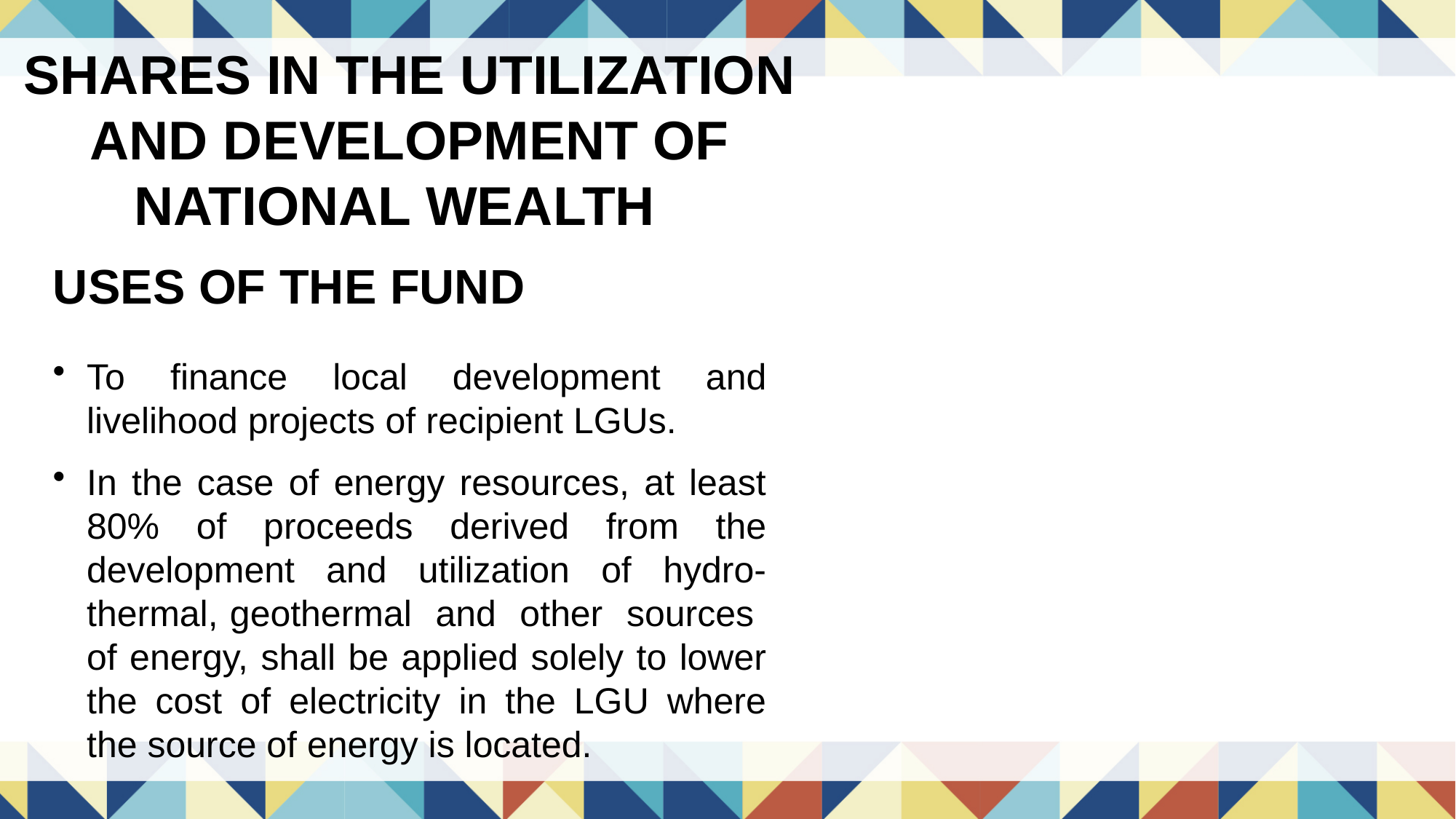

SHARES IN THE UTILIZATION AND DEVELOPMENT OF NATIONAL WEALTH
USES OF THE FUND
To finance local development and livelihood projects of recipient LGUs.
In the case of energy resources, at least 80% of proceeds derived from the development and utilization of hydro-thermal, geothermal  and  other  sources  of energy, shall be applied solely to lower the cost of electricity in the LGU where the source of energy is located.